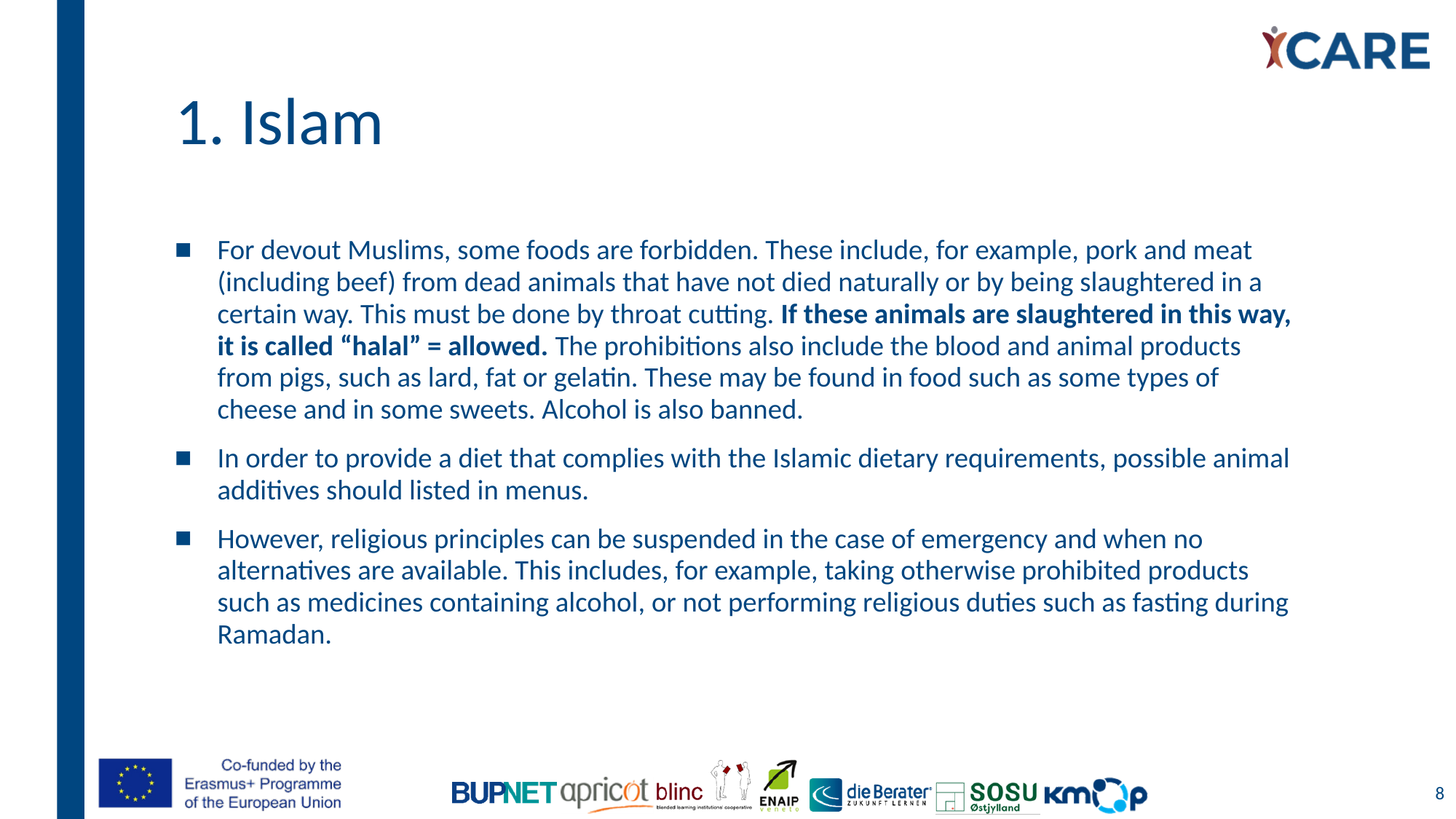

# 1. Islam
For devout Muslims, some foods are forbidden. These include, for example, pork and meat (including beef) from dead animals that have not died naturally or by being slaughtered in a certain way. This must be done by throat cutting. If these animals are slaughtered in this way, it is called “halal” = allowed. The prohibitions also include the blood and animal products from pigs, such as lard, fat or gelatin. These may be found in food such as some types of cheese and in some sweets. Alcohol is also banned.
In order to provide a diet that complies with the Islamic dietary requirements, possible animal additives should listed in menus.
However, religious principles can be suspended in the case of emergency and when no alternatives are available. This includes, for example, taking otherwise prohibited products such as medicines containing alcohol, or not performing religious duties such as fasting during Ramadan.
8